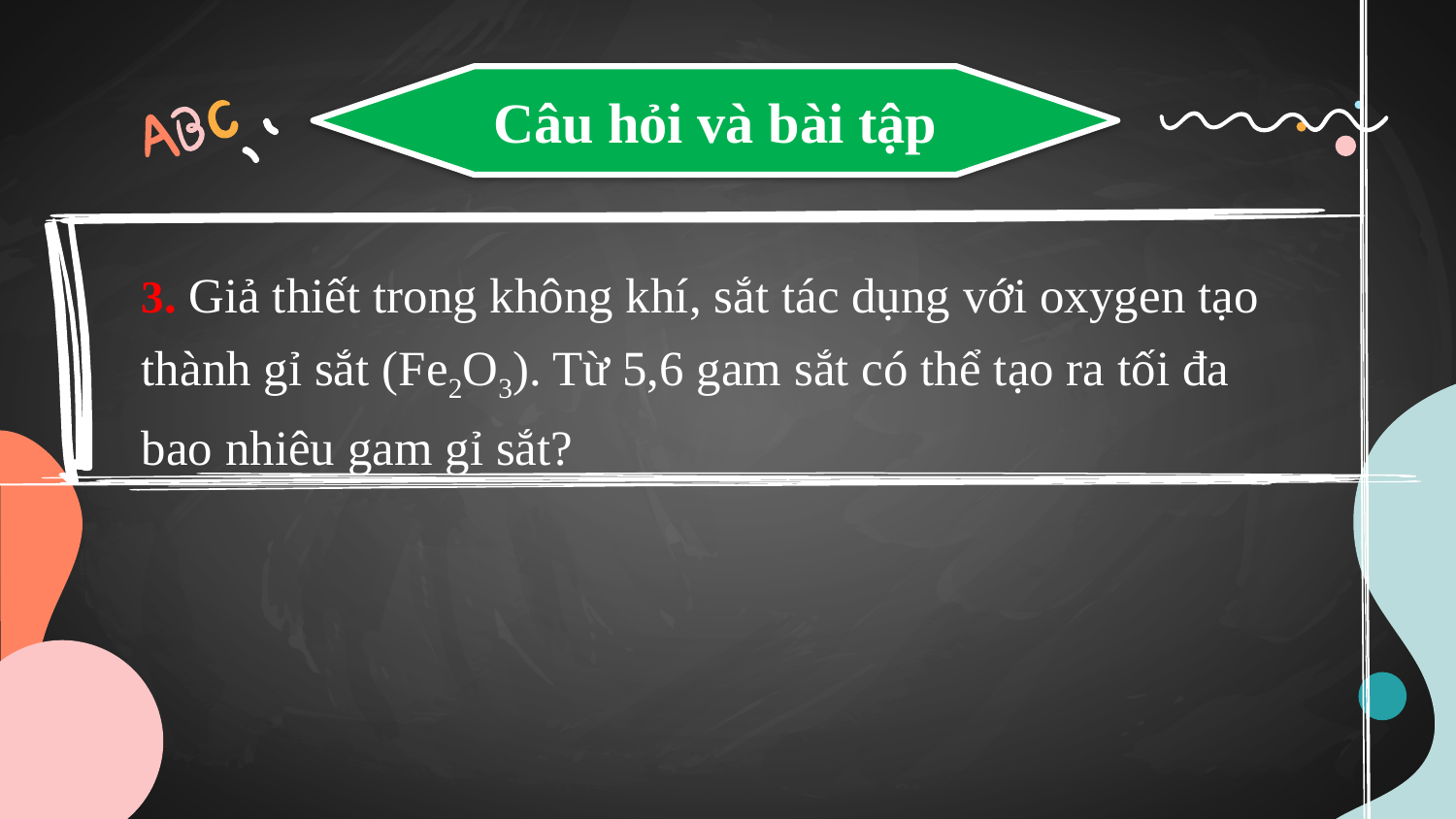

Câu hỏi và bài tập

3. Giả thiết trong không khí, sắt tác dụng với oxygen tạo thành gỉ sắt (Fe2O3). Từ 5,6 gam sắt có thể tạo ra tối đa bao nhiêu gam gỉ sắt?